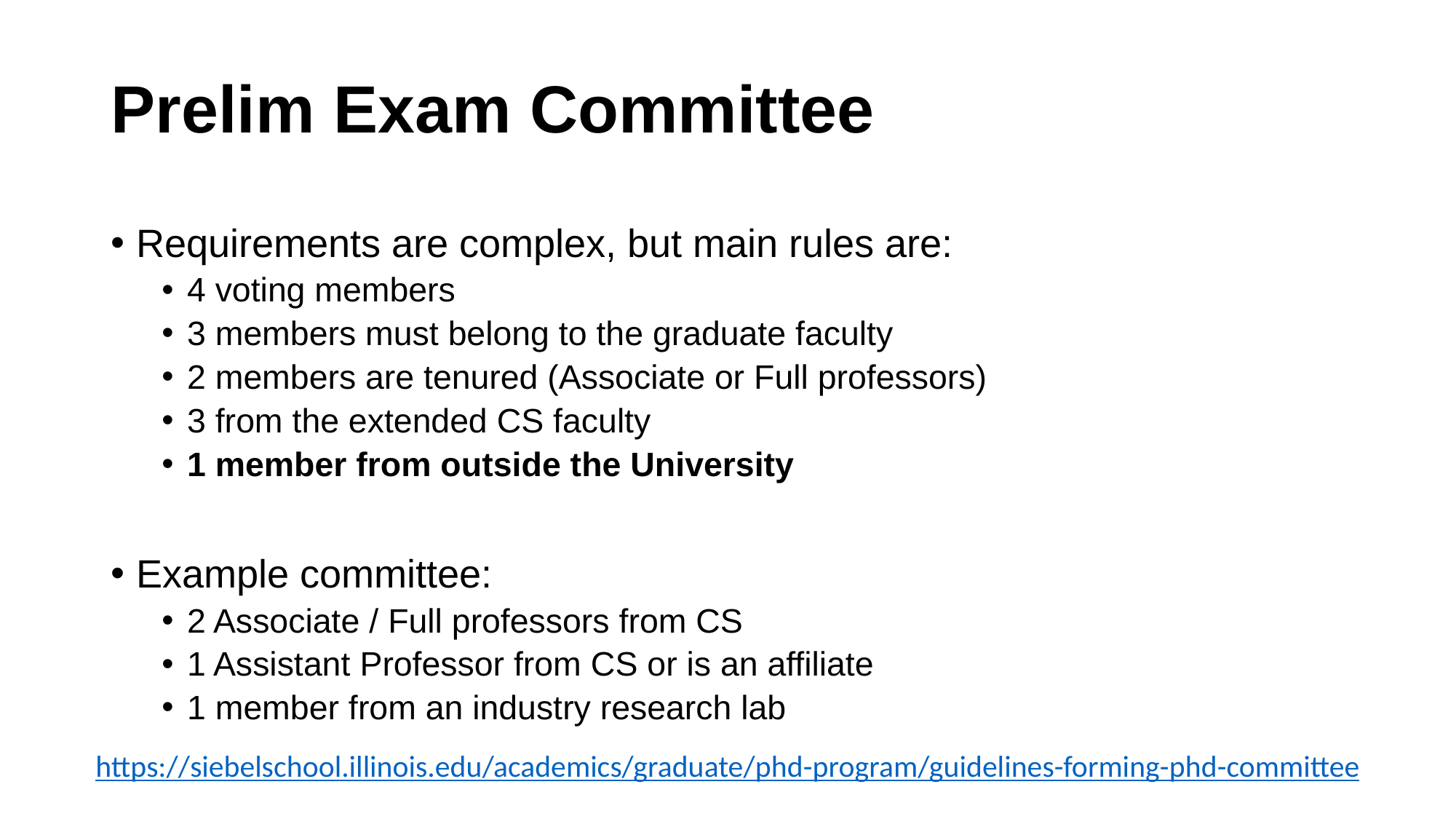

# Prelim Exam Committee
Requirements are complex, but main rules are:
4 voting members
3 members must belong to the graduate faculty
2 members are tenured (Associate or Full professors)
3 from the extended CS faculty
1 member from outside the University

Example committee:
2 Associate / Full professors from CS
1 Assistant Professor from CS or is an affiliate
1 member from an industry research lab
https://siebelschool.illinois.edu/academics/graduate/phd-program/guidelines-forming-phd-committee